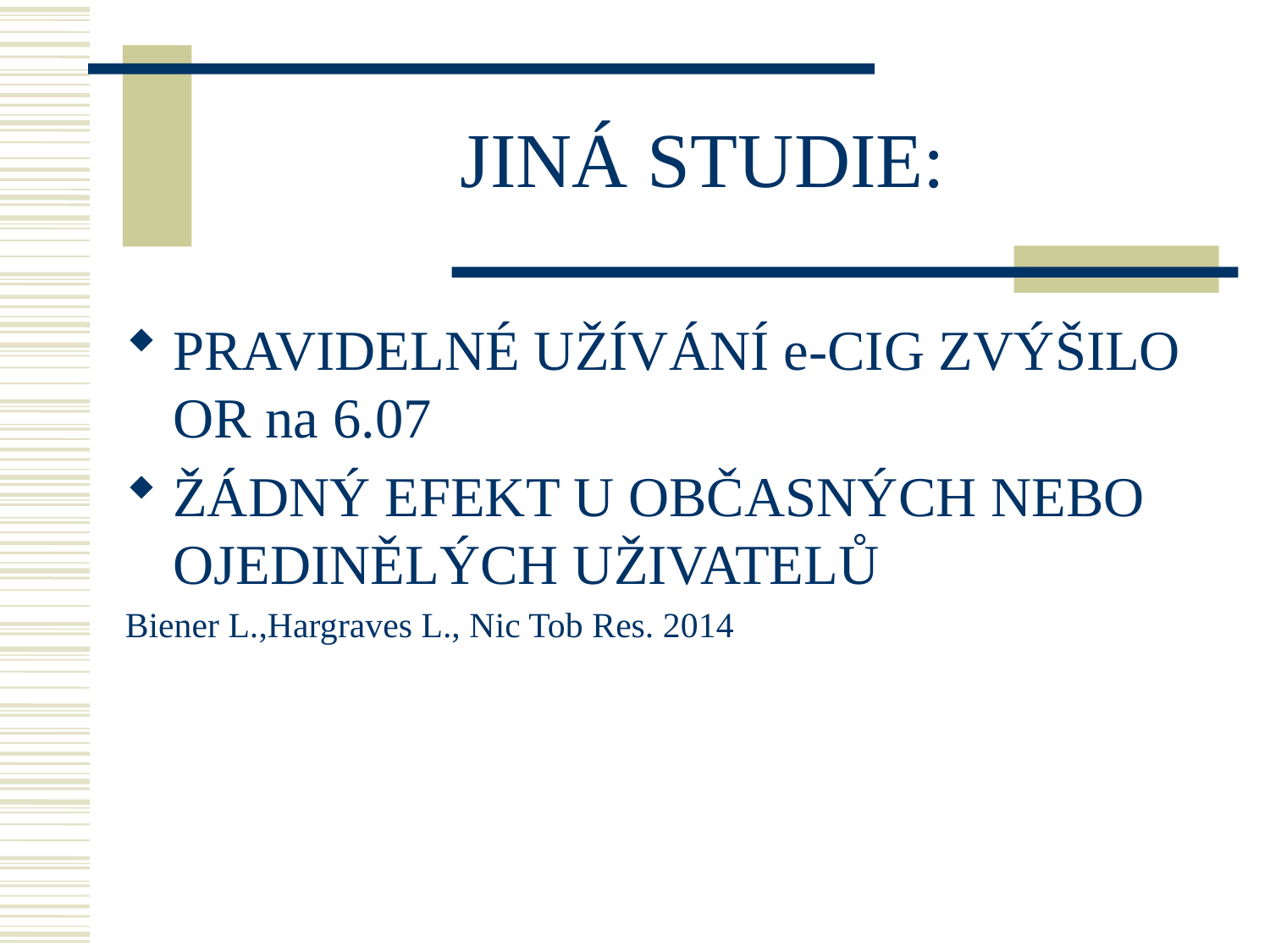

# JINÁ STUDIE:
PRAVIDELNÉ UŽÍVÁNÍ e-CIG ZVÝŠILO OR na 6.07
ŽÁDNÝ EFEKT U OBČASNÝCH NEBO OJEDINĚLÝCH UŽIVATELŮ
Biener L.,Hargraves L., Nic Tob Res. 2014